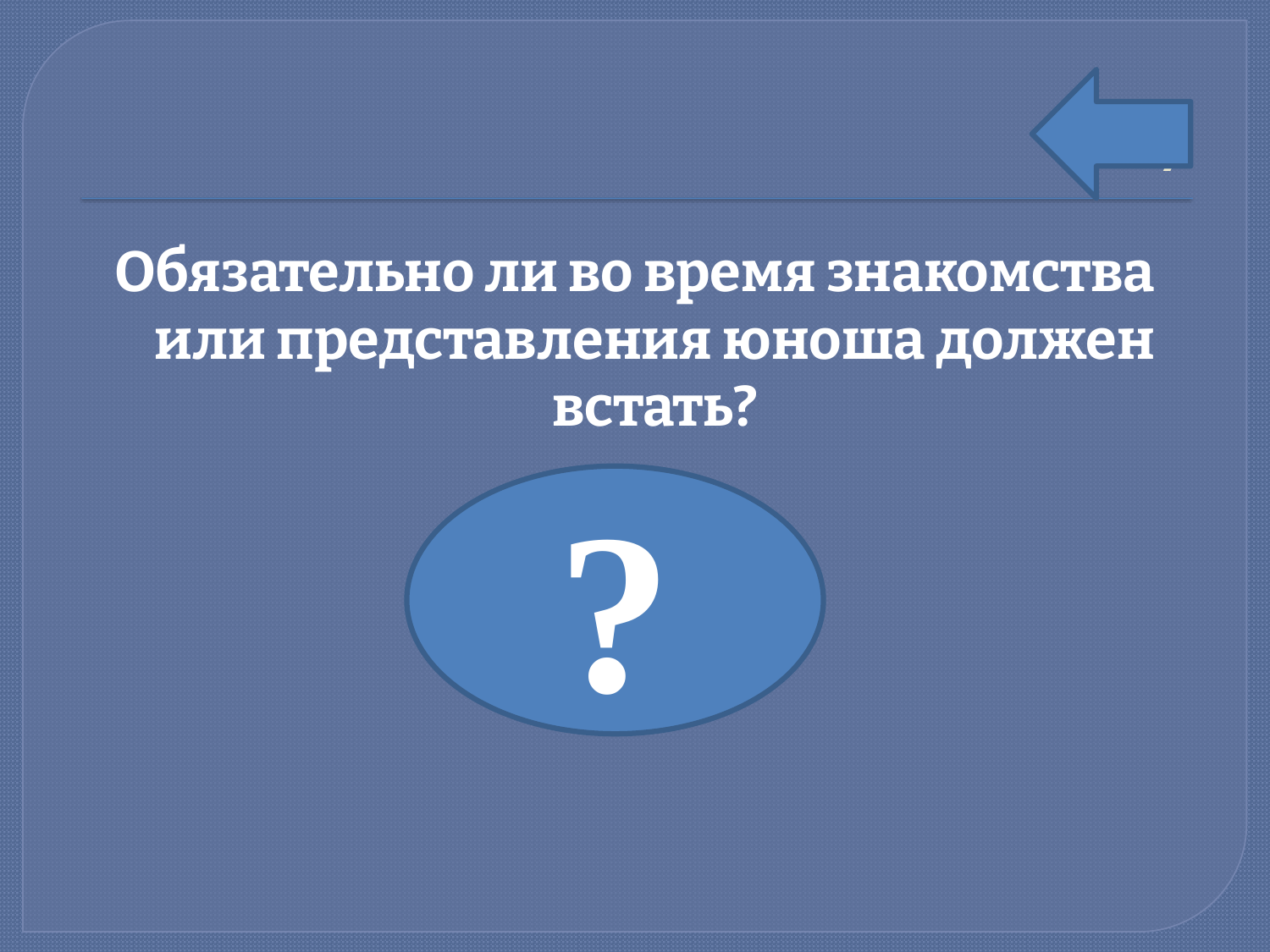

# 7

Обязательно ли во время знакомства или представления юноша должен встать?

Да

?